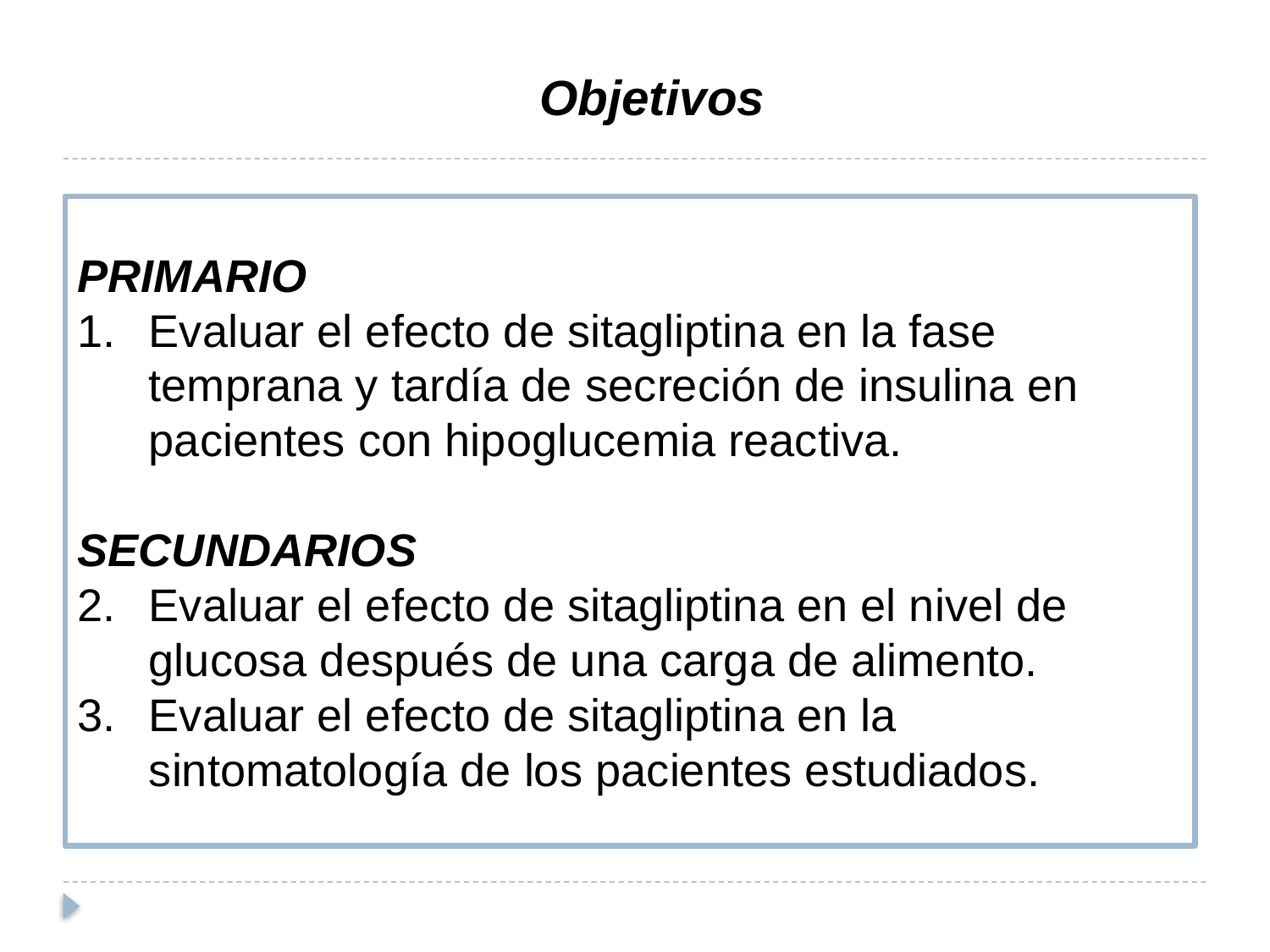

Objetivos
PRIMARIO
Evaluar el efecto de sitagliptina en la fase temprana y tardía de secreción de insulina en pacientes con hipoglucemia reactiva.

SECUNDARIOS
Evaluar el efecto de sitagliptina en el nivel de glucosa después de una carga de alimento.
Evaluar el efecto de sitagliptina en la sintomatología de los pacientes estudiados.